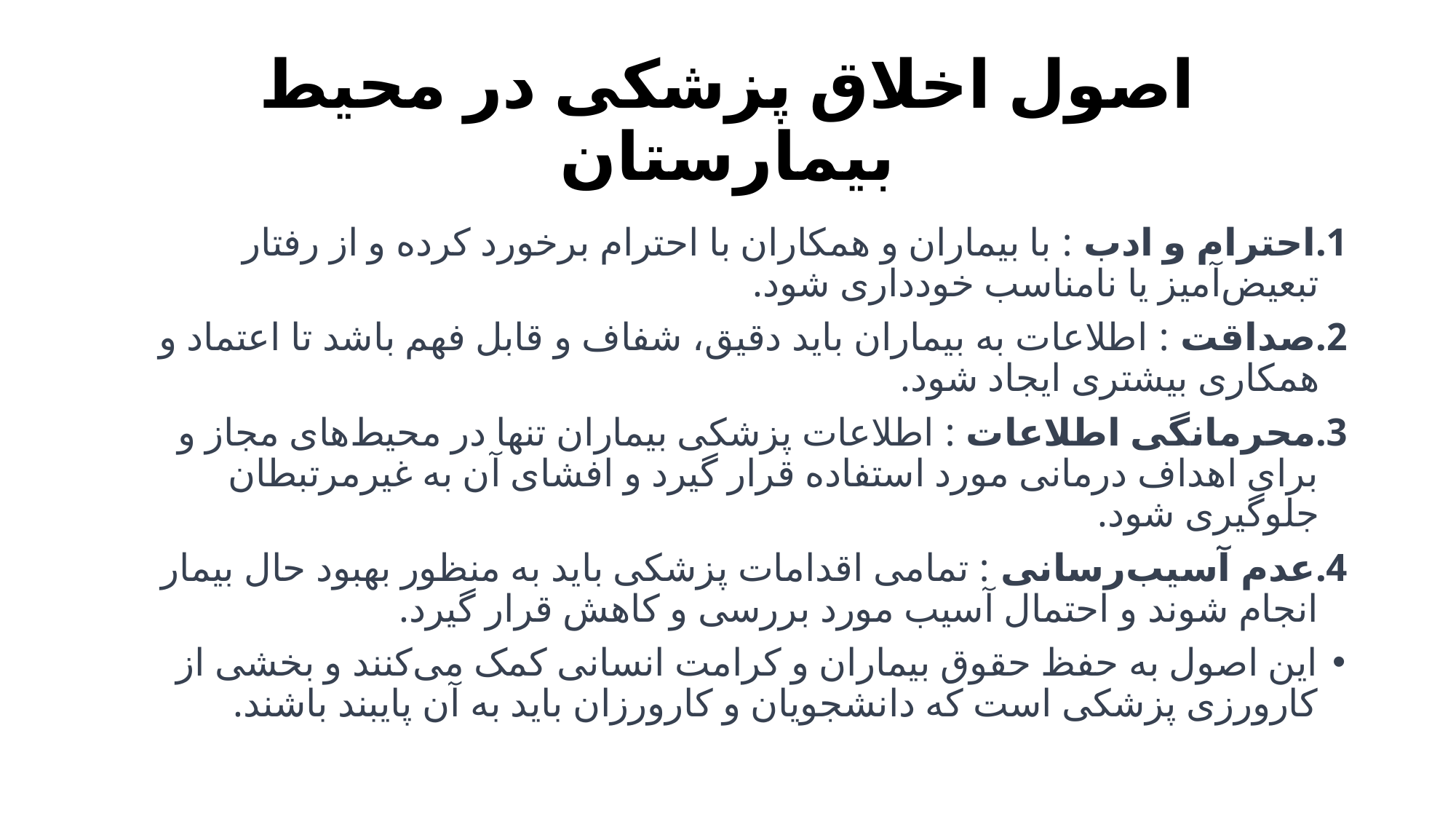

# اصول اخلاق پزشکی در محیط بیمارستان
احترام و ادب : با بیماران و همکاران با احترام برخورد کرده و از رفتار تبعیض‌آمیز یا نامناسب خودداری شود.
صداقت : اطلاعات به بیماران باید دقیق، شفاف و قابل فهم باشد تا اعتماد و همکاری بیشتری ایجاد شود.
محرمانگی اطلاعات : اطلاعات پزشکی بیماران تنها در محیط‌های مجاز و برای اهداف درمانی مورد استفاده قرار گیرد و افشای آن به غیرمرتبطان جلوگیری شود.
عدم آسیب‌رسانی : تمامی اقدامات پزشکی باید به منظور بهبود حال بیمار انجام شوند و احتمال آسیب مورد بررسی و کاهش قرار گیرد.
این اصول به حفظ حقوق بیماران و کرامت انسانی کمک می‌کنند و بخشی از کارورزی پزشکی است که دانشجویان و کارورزان باید به آن پایبند باشند.